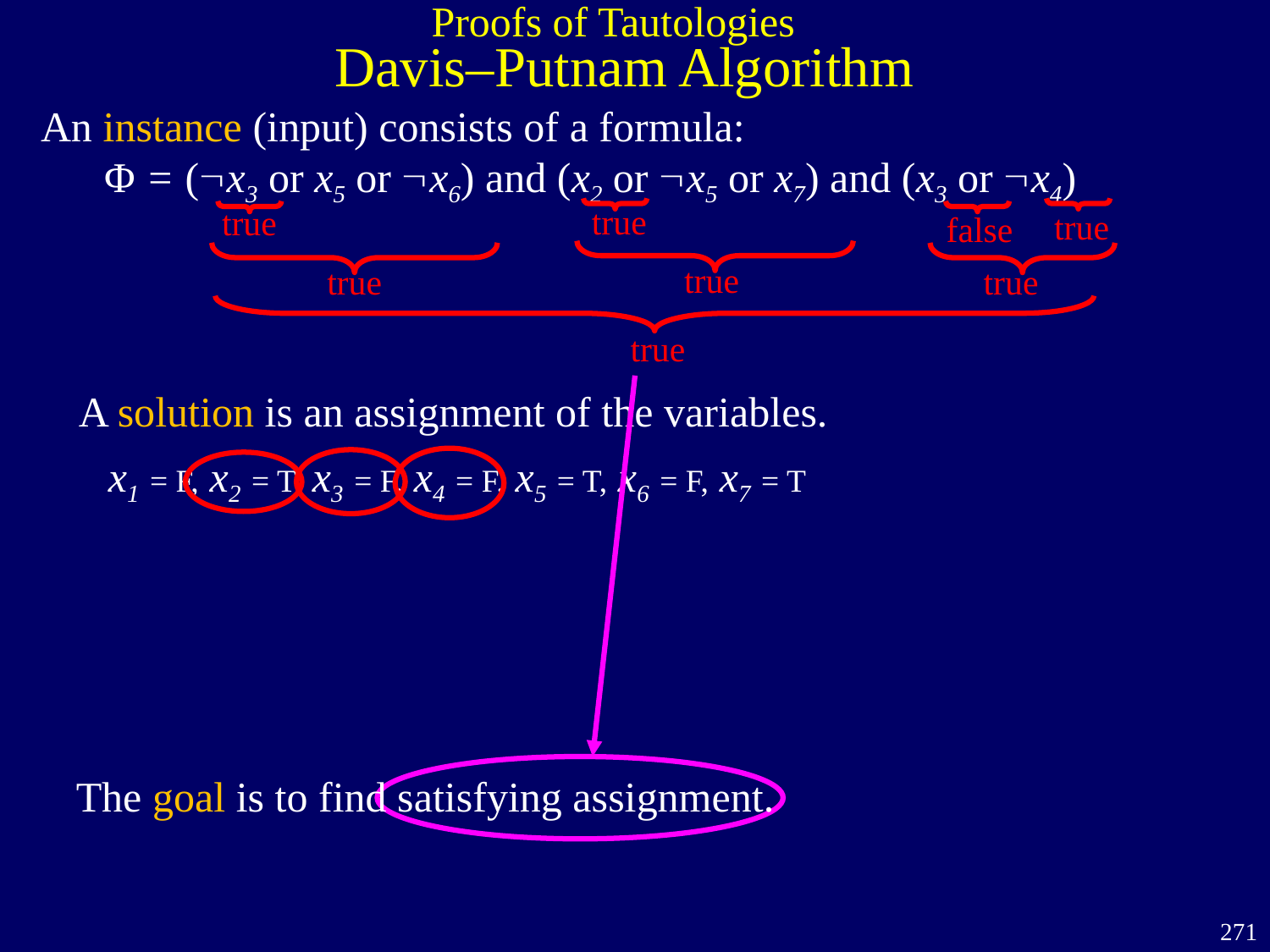

Proofs of Tautologies
Davis–Putnam Algorithm
An instance (input) consists of a formula:
Φ = (¬x3 or x5 or ¬x6) and (x2 or ¬x5 or x7) and (x3 or ¬x4)

true

true

true

false

true

true

true

true

A solution is an assignment of the variables.
x1 = F, x2 = T, x3 = F, x4 = F, x5 = T, x6 = F, x7 = T

The goal is to find satisfying assignment.